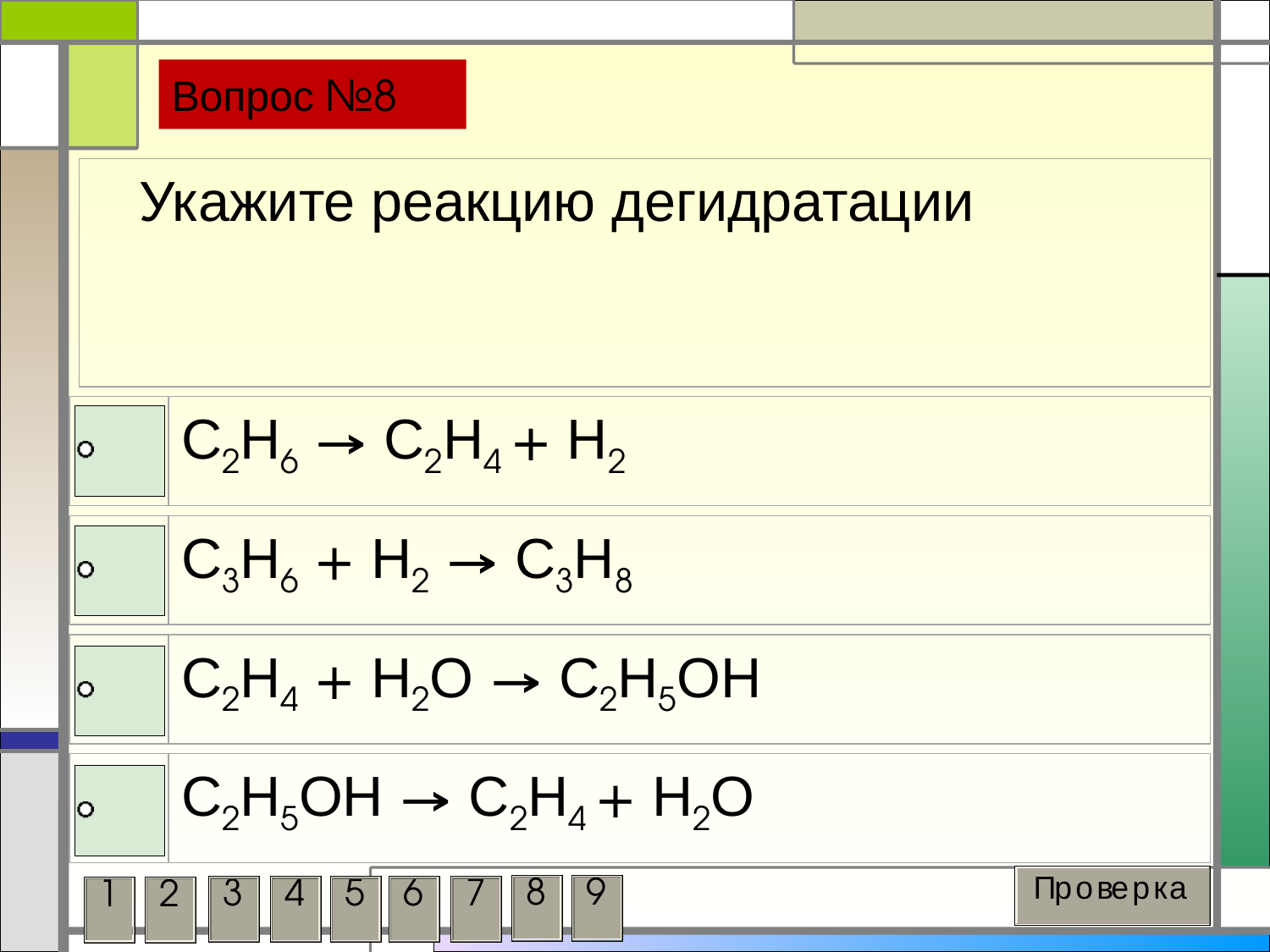

# Вопрос №8
   Укажите реакцию дегидратации
С2Н6 → С2Н4 + Н2
С3Н6 + Н2 → С3Н8
С2Н4 + Н2О → С2Н5ОН
С2Н5ОН → С2Н4 + Н2О